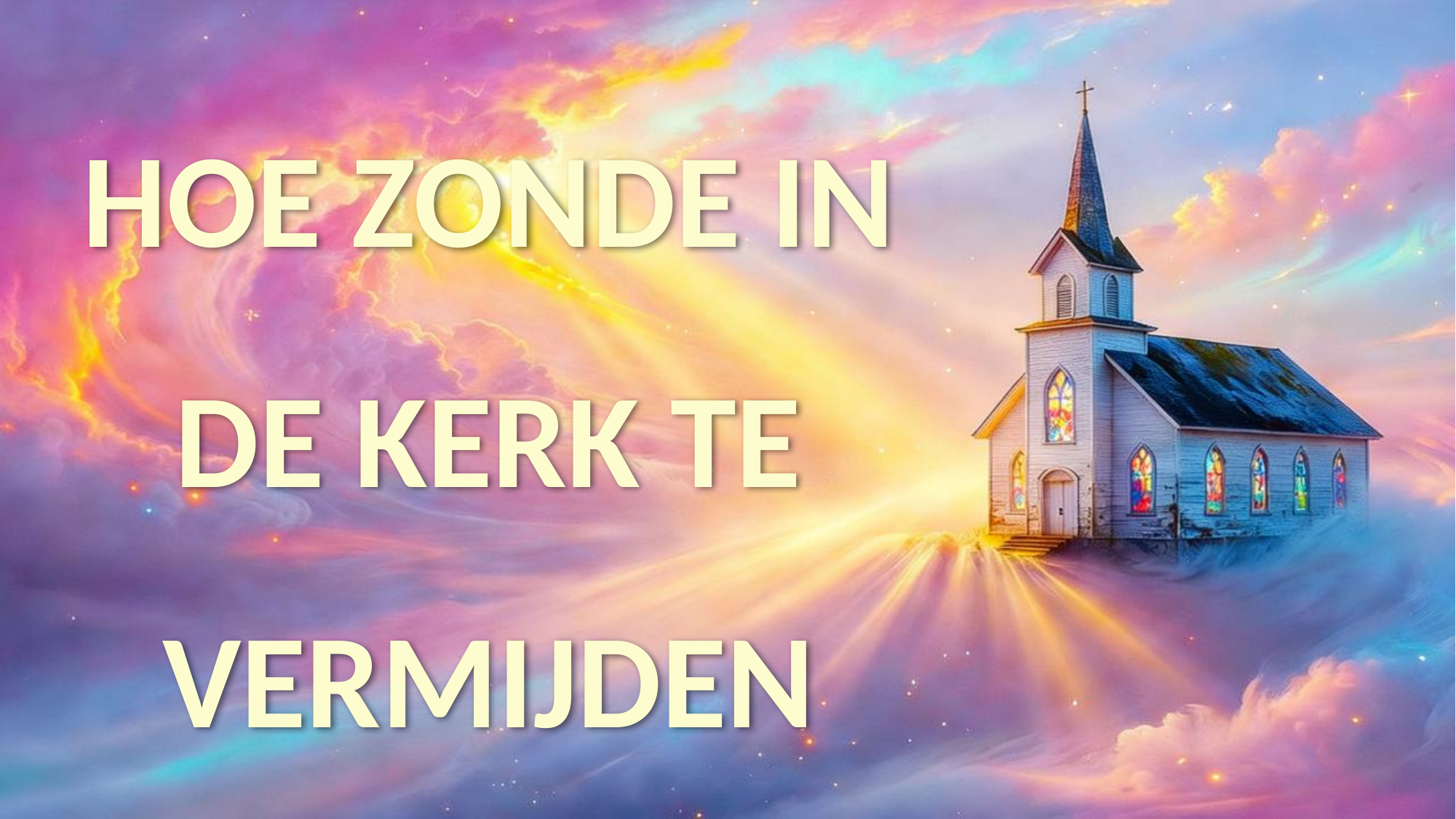

HOE ZONDE IN DE KERK TE VERMIJDEN